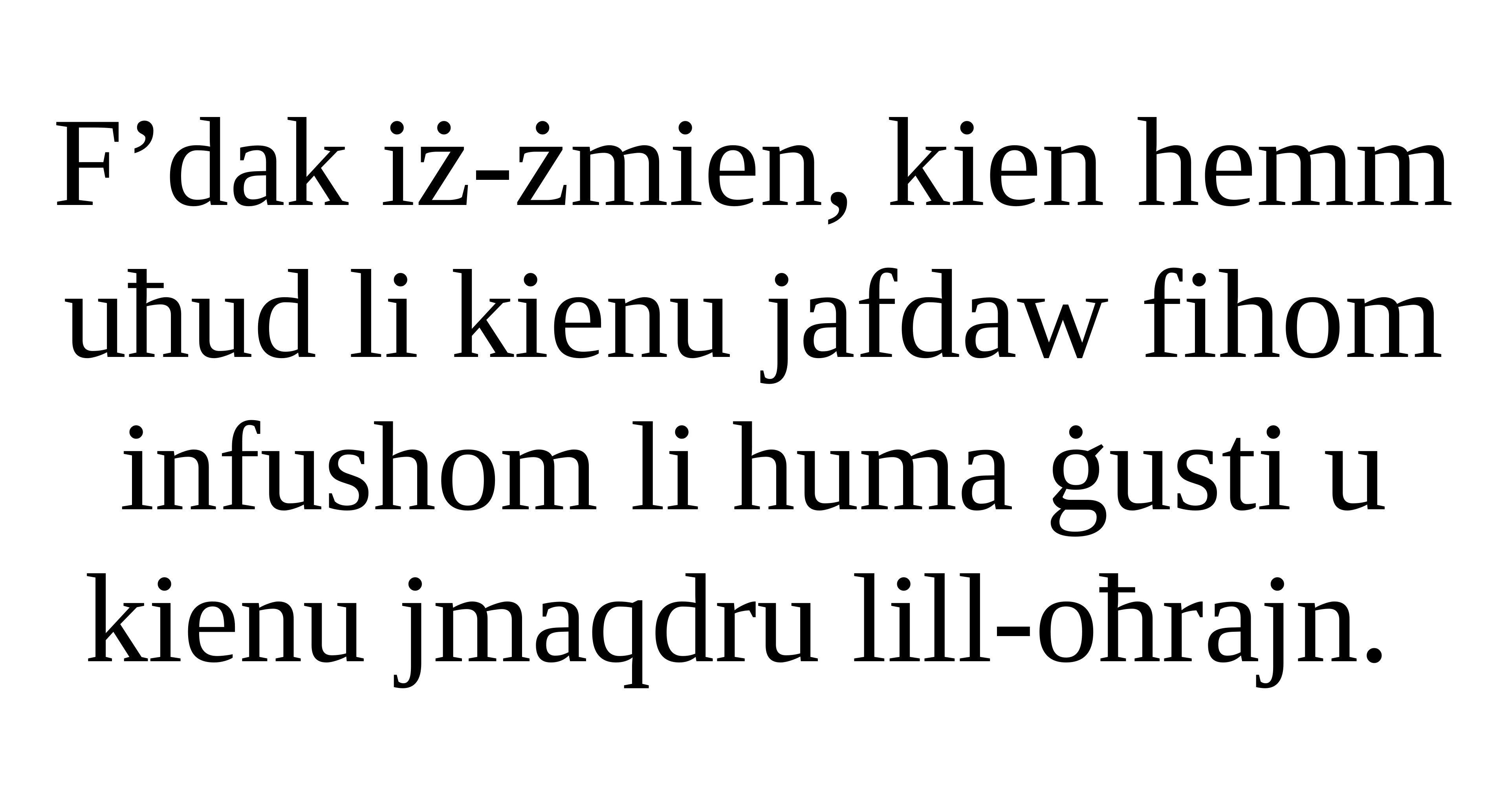

F’dak iż-żmien, kien hemm uħud li kienu jafdaw fihom infushom li huma ġusti u kienu jmaqdru lill-oħrajn.